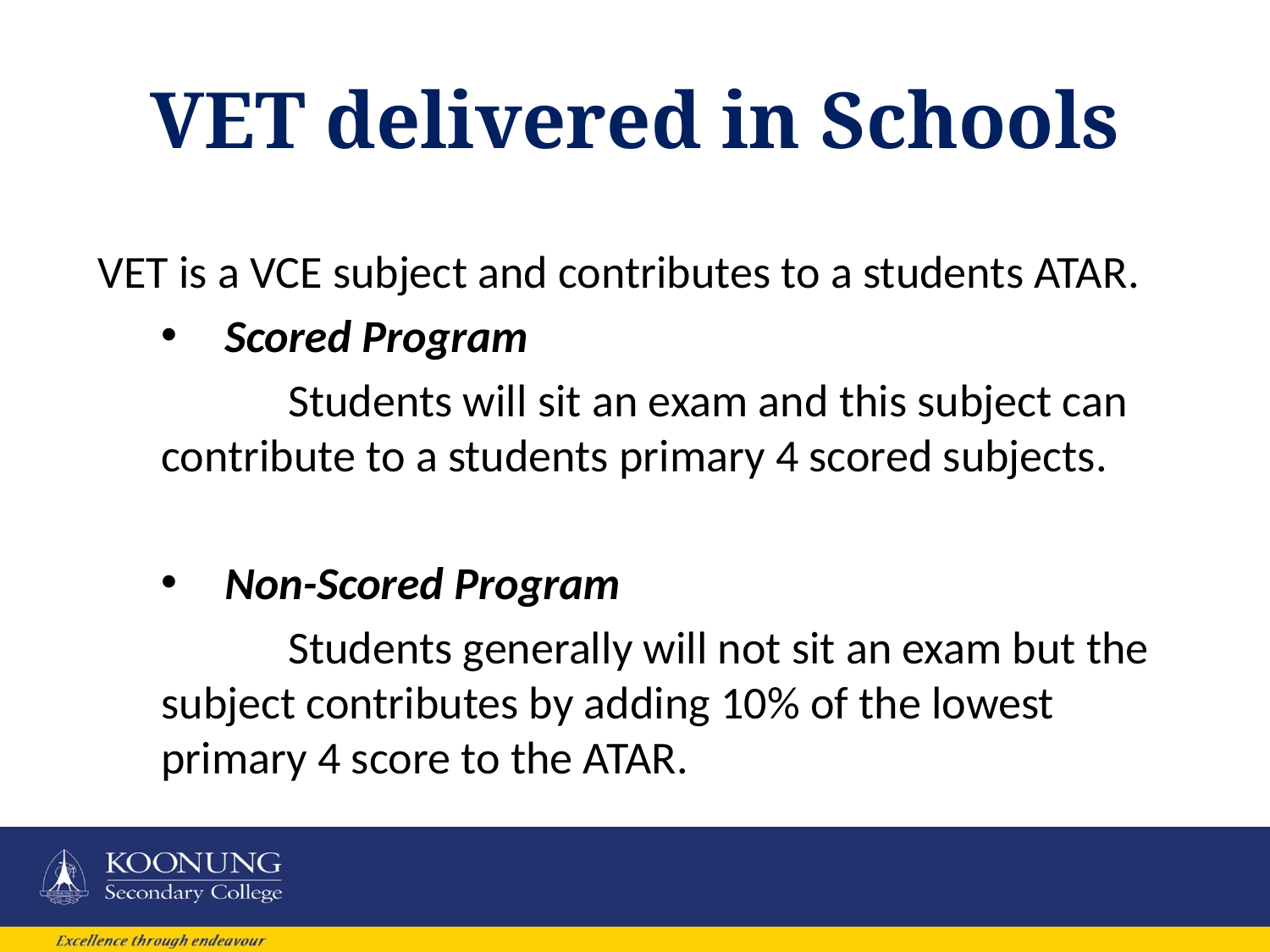

# VET delivered in Schools
VET is a VCE subject and contributes to a students ATAR.
Scored Program
	Students will sit an exam and this subject can contribute to a students primary 4 scored subjects.

Non-Scored Program
	Students generally will not sit an exam but the subject contributes by adding 10% of the lowest primary 4 score to the ATAR.